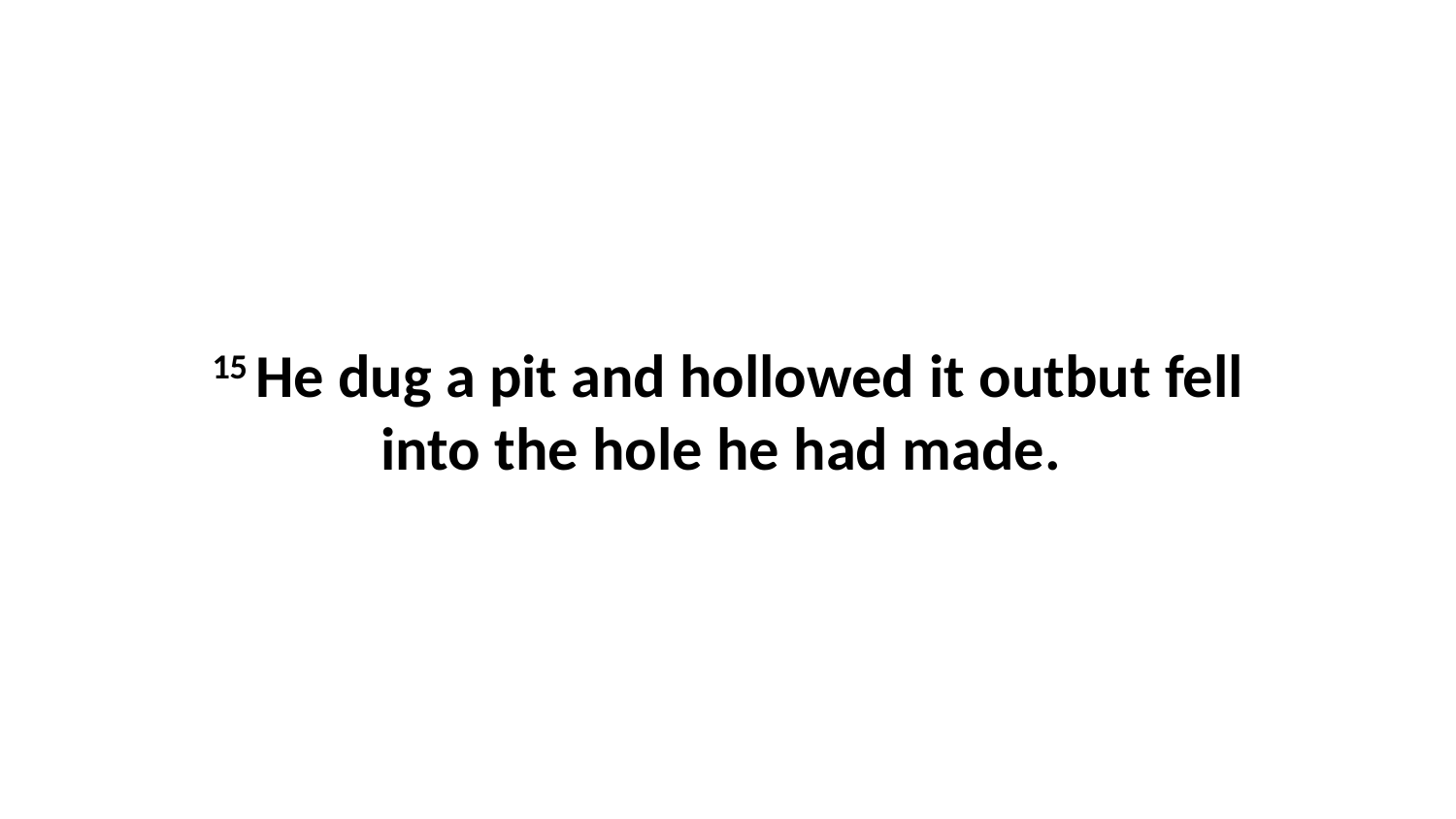

15 He dug a pit and hollowed it outbut fell into the hole he had made.